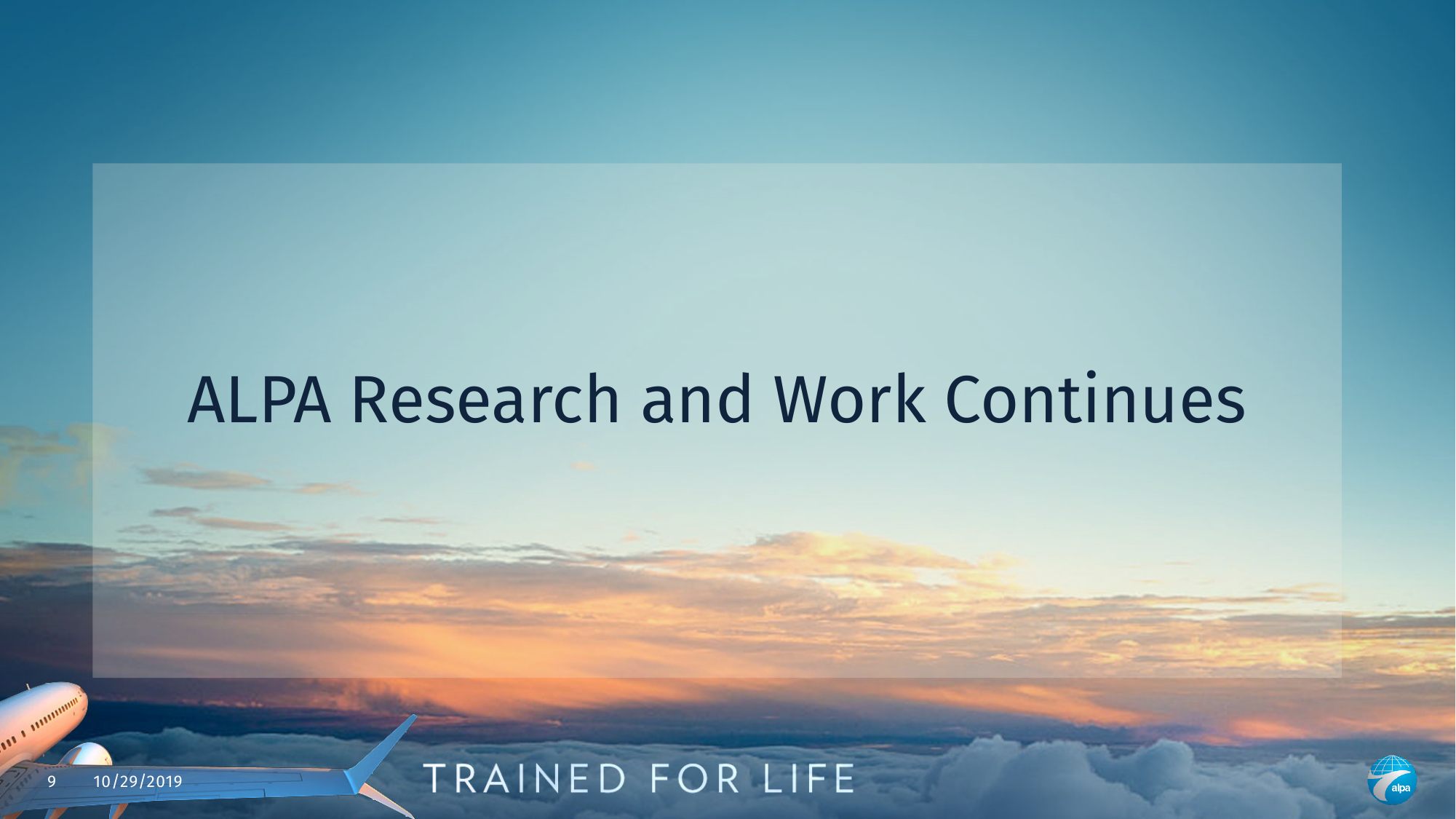

#

ALPA Research and Work Continues
9
10/29/2019